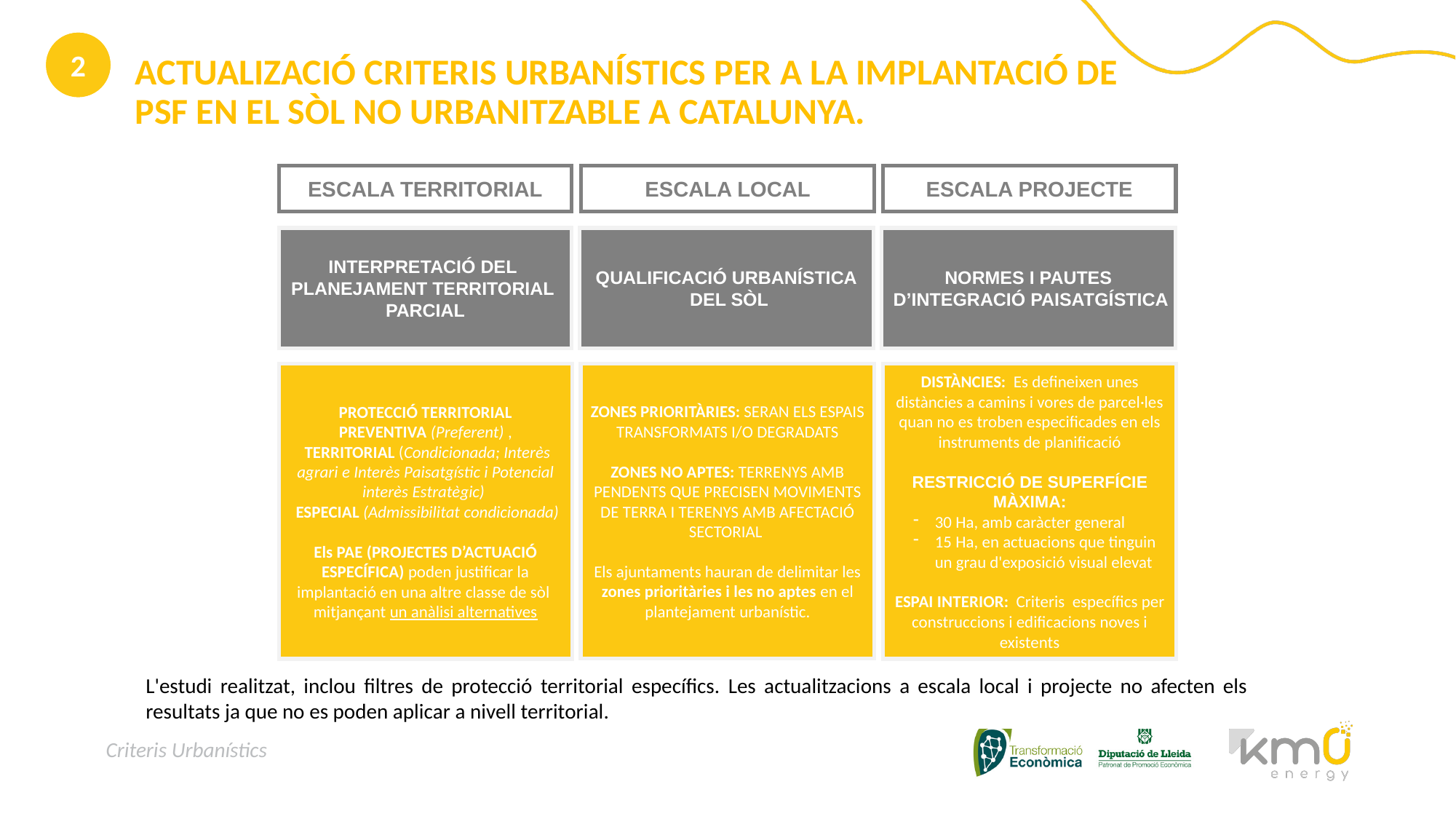

1
2
ACTUALIZACIÓ CRITERIS URBANÍSTICS PER A LA IMPLANTACIÓ DE PSF EN EL SÒL NO URBANITZABLE A CATALUNYA.
ESCALA TERRITORIAL
ESCALA LOCAL
ESCALA PROJECTE
INTERPRETACIÓ DEL
PLANEJAMENT TERRITORIAL
PARCIAL
QUALIFICACIÓ URBANÍSTICA
 DEL SÒL
NORMES I PAUTES
 D’INTEGRACIÓ PAISATGÍSTICA
PROTECCIÓ TERRITORIAL
PREVENTIVA (Preferent) ,
 TERRITORIAL (Condicionada; Interès agrari e Interès Paisatgístic i Potencial interès Estratègic)
 ESPECIAL (Admissibilitat condicionada)

Els PAE (PROJECTES D’ACTUACIÓ ESPECÍFICA) poden justificar la implantació en una altre classe de sòl  mitjançant un anàlisi alternatives

ZONES PRIORITÀRIES: SERAN ELS ESPAIS TRANSFORMATS I/O DEGRADATS

ZONES NO APTES: TERRENYS AMB PENDENTS QUE PRECISEN MOVIMENTS DE TERRA I TERENYS AMB AFECTACIÓ SECTORIAL

Els ajuntaments hauran de delimitar les zones prioritàries i les no aptes en el plantejament urbanístic.

DISTÀNCIES:  Es defineixen unes distàncies a camins i vores de parcel·les quan no es troben especificades en els instruments de planificació

RESTRICCIÓ DE SUPERFÍCIE MÀXIMA:
30 Ha, amb caràcter general
15 Ha, en actuacions que tinguin un grau d'exposició visual elevat

ESPAI INTERIOR:  Criteris  específics per construccions i edificacions noves i existents
L'estudi realitzat, inclou filtres de protecció territorial específics. Les actualitzacions a escala local i projecte no afecten els resultats ja que no es poden aplicar a nivell territorial.
Criteris Urbanístics